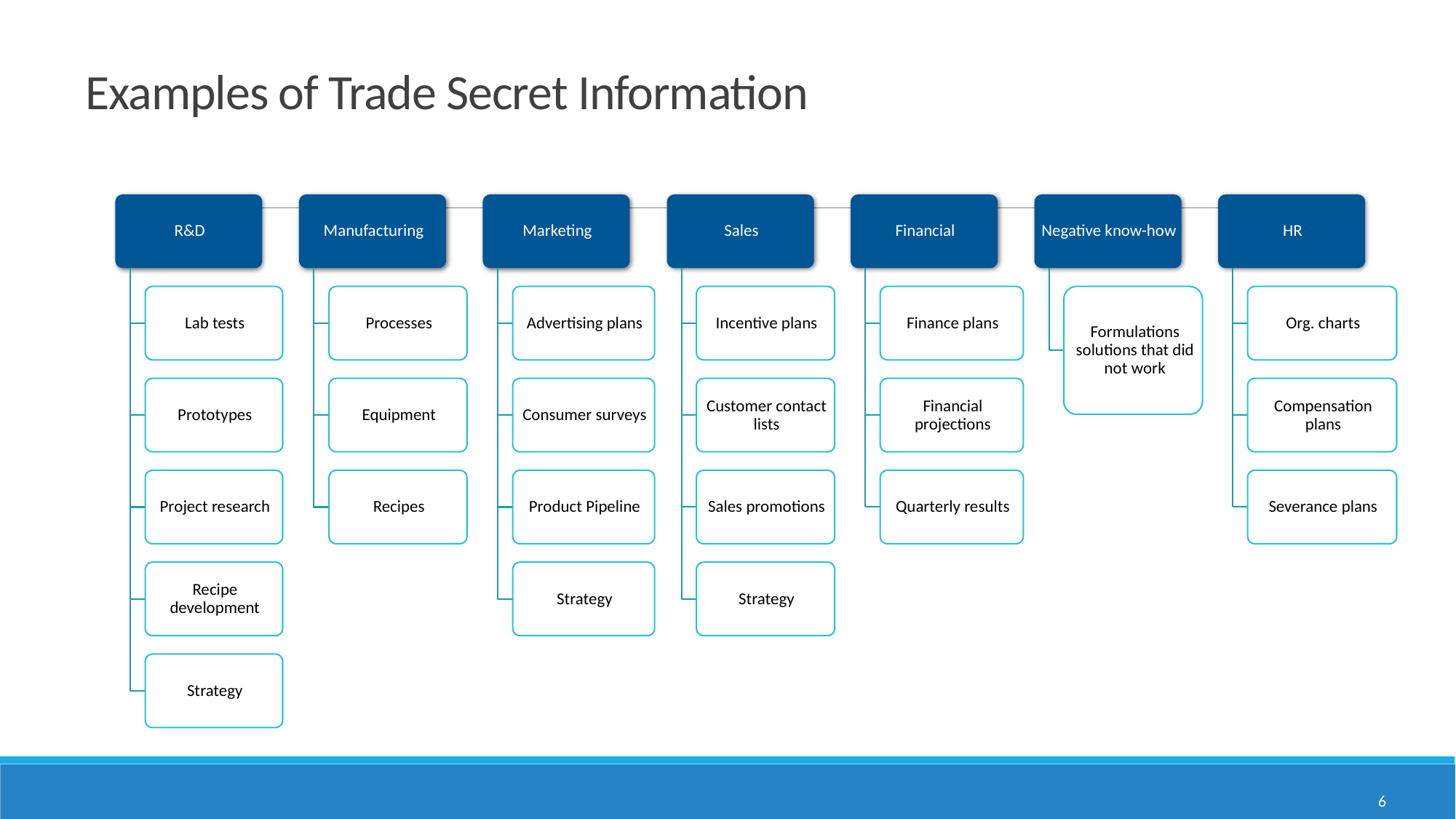

# Examples of Trade Secret Information
R&D
Lab tests
Prototypes
Project research
Recipe development
Strategy
Manufacturing
Processes
Equipment
Recipes
Marketing
Advertising plans
Consumer surveys
Product Pipeline
Strategy
Sales
Incentive plans
Customer contact lists
Sales promotions
Strategy
Financial
Finance plans
Financial projections
Quarterly results
Negative know-how
Formulations solutions that did not work
HR
Org. charts
Compensation plans
Severance plans
6